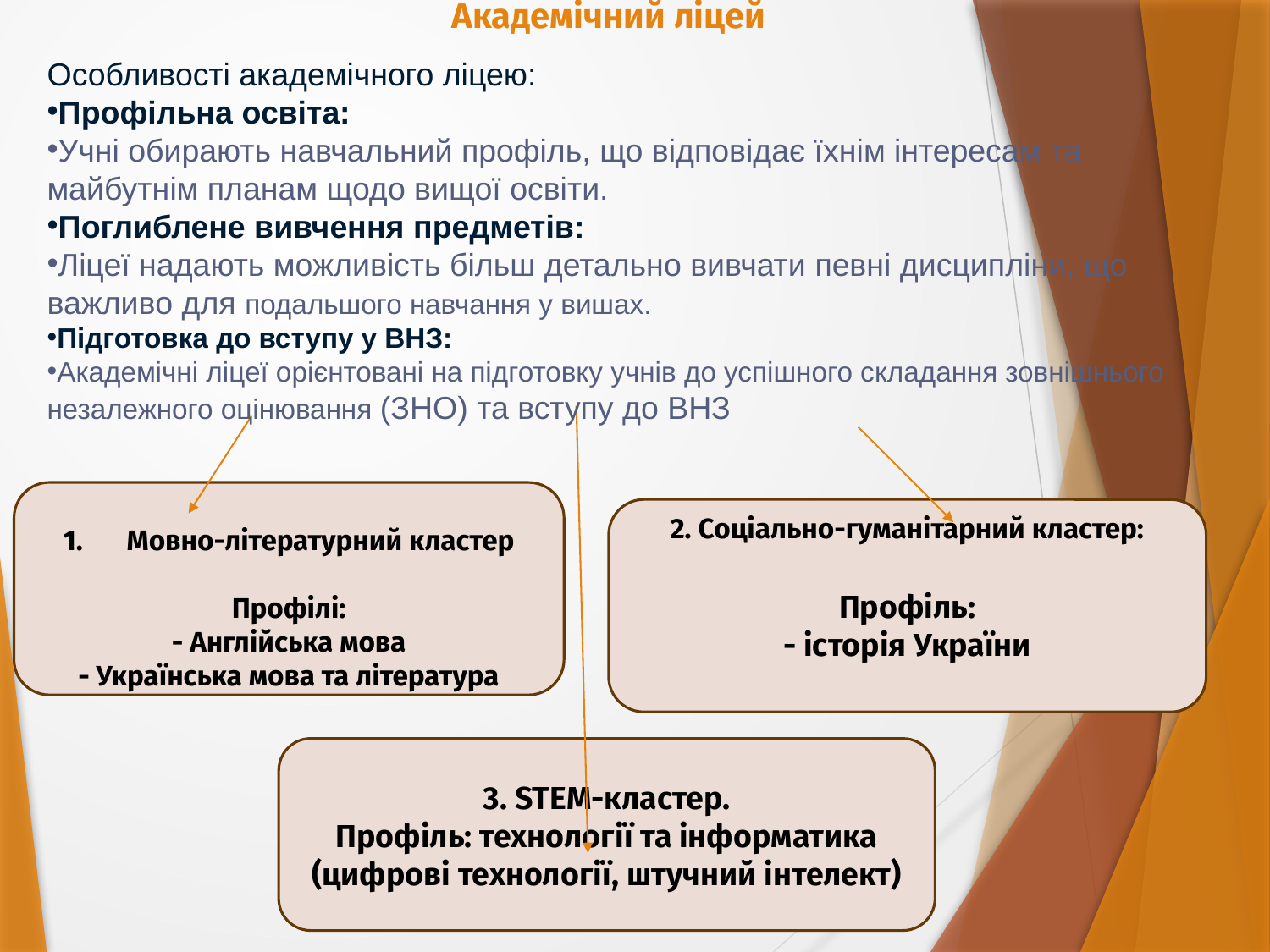

Академічний ліцей
Особливості академічного ліцею:
Профільна освіта:
Учні обирають навчальний профіль, що відповідає їхнім інтересам та майбутнім планам щодо вищої освіти.
Поглиблене вивчення предметів:
Ліцеї надають можливість більш детально вивчати певні дисципліни, що важливо для подальшого навчання у вишах.
Підготовка до вступу у ВНЗ:
Академічні ліцеї орієнтовані на підготовку учнів до успішного складання зовнішнього незалежного оцінювання (ЗНО) та вступу до ВНЗ

Мовно-літературний кластер

Профілі:
- Англійська мова
- Українська мова та література

2. Соціально-гуманітарний кластер:

Профіль:
- історія України

3. STEM-кластер.
Профіль: технології та інформатика (цифрові технології, штучний інтелект)